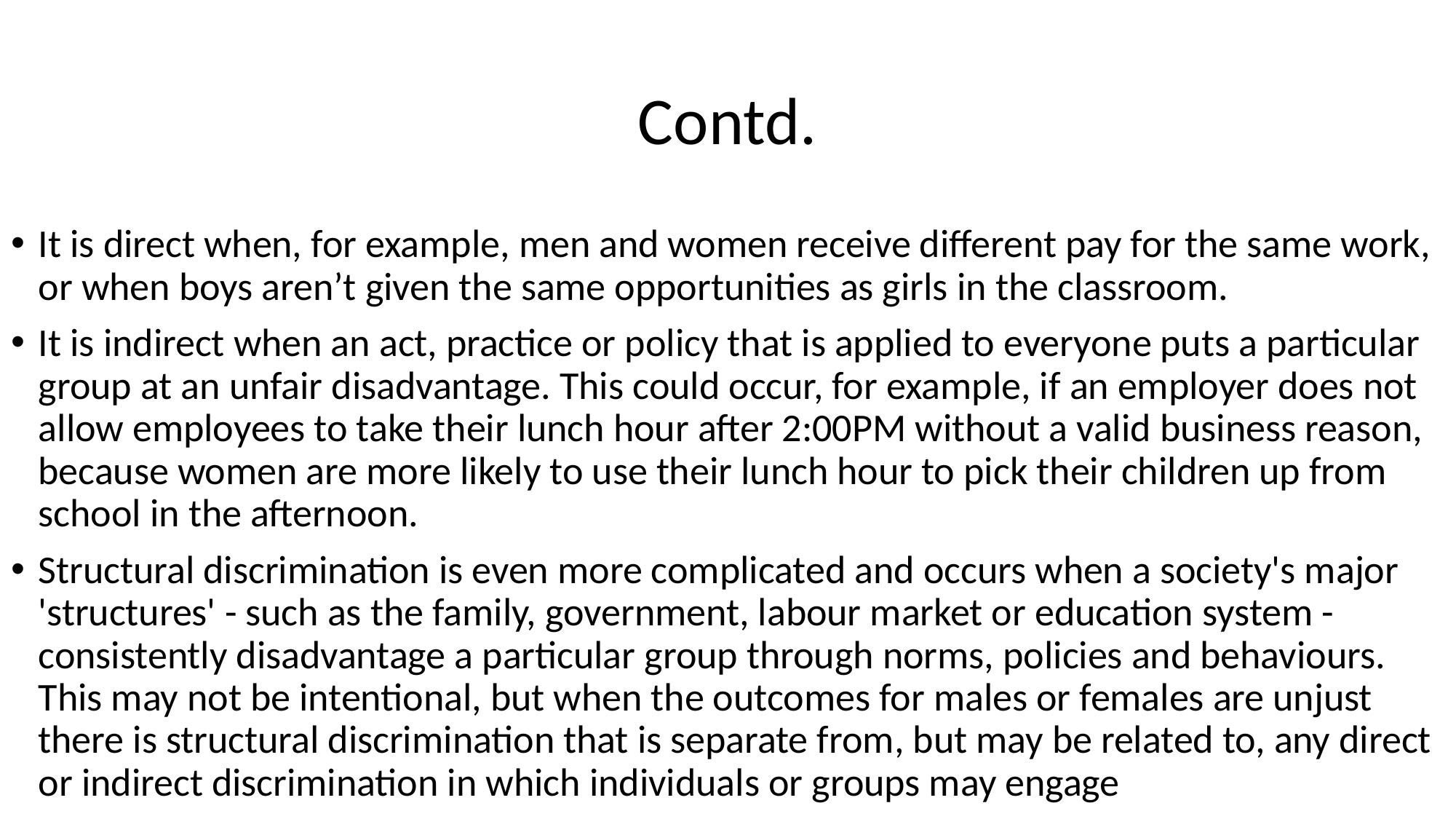

# Contd.
It is direct when, for example, men and women receive different pay for the same work, or when boys aren’t given the same opportunities as girls in the classroom.
It is indirect when an act, practice or policy that is applied to everyone puts a particular group at an unfair disadvantage. This could occur, for example, if an employer does not allow employees to take their lunch hour after 2:00PM without a valid business reason, because women are more likely to use their lunch hour to pick their children up from school in the afternoon.
Structural discrimination is even more complicated and occurs when a society's major 'structures' - such as the family, government, labour market or education system - consistently disadvantage a particular group through norms, policies and behaviours. This may not be intentional, but when the outcomes for males or females are unjust there is structural discrimination that is separate from, but may be related to, any direct or indirect discrimination in which individuals or groups may engage